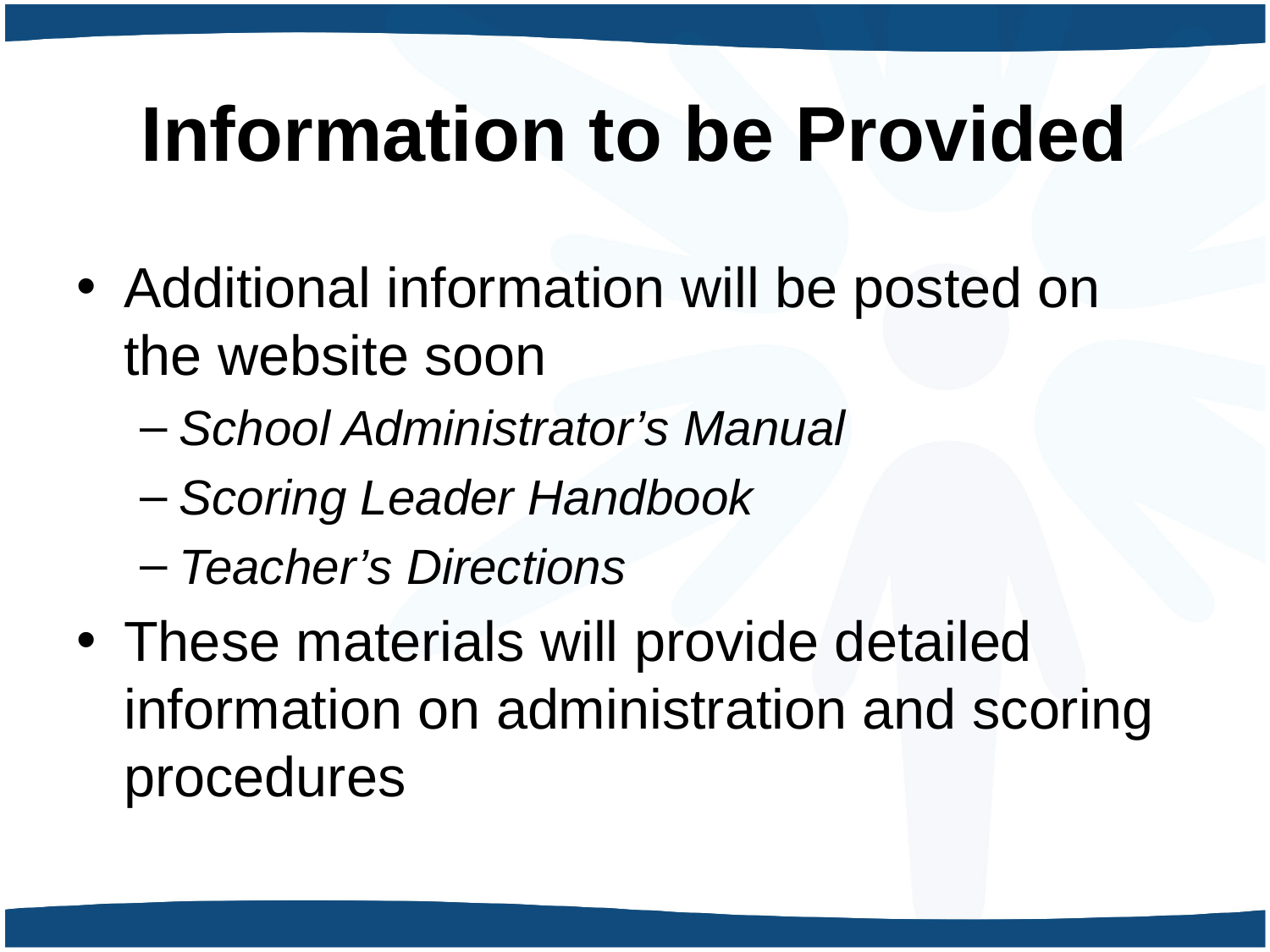

# Information to be Provided
Additional information will be posted on the website soon
School Administrator’s Manual
Scoring Leader Handbook
Teacher’s Directions
These materials will provide detailed information on administration and scoring procedures